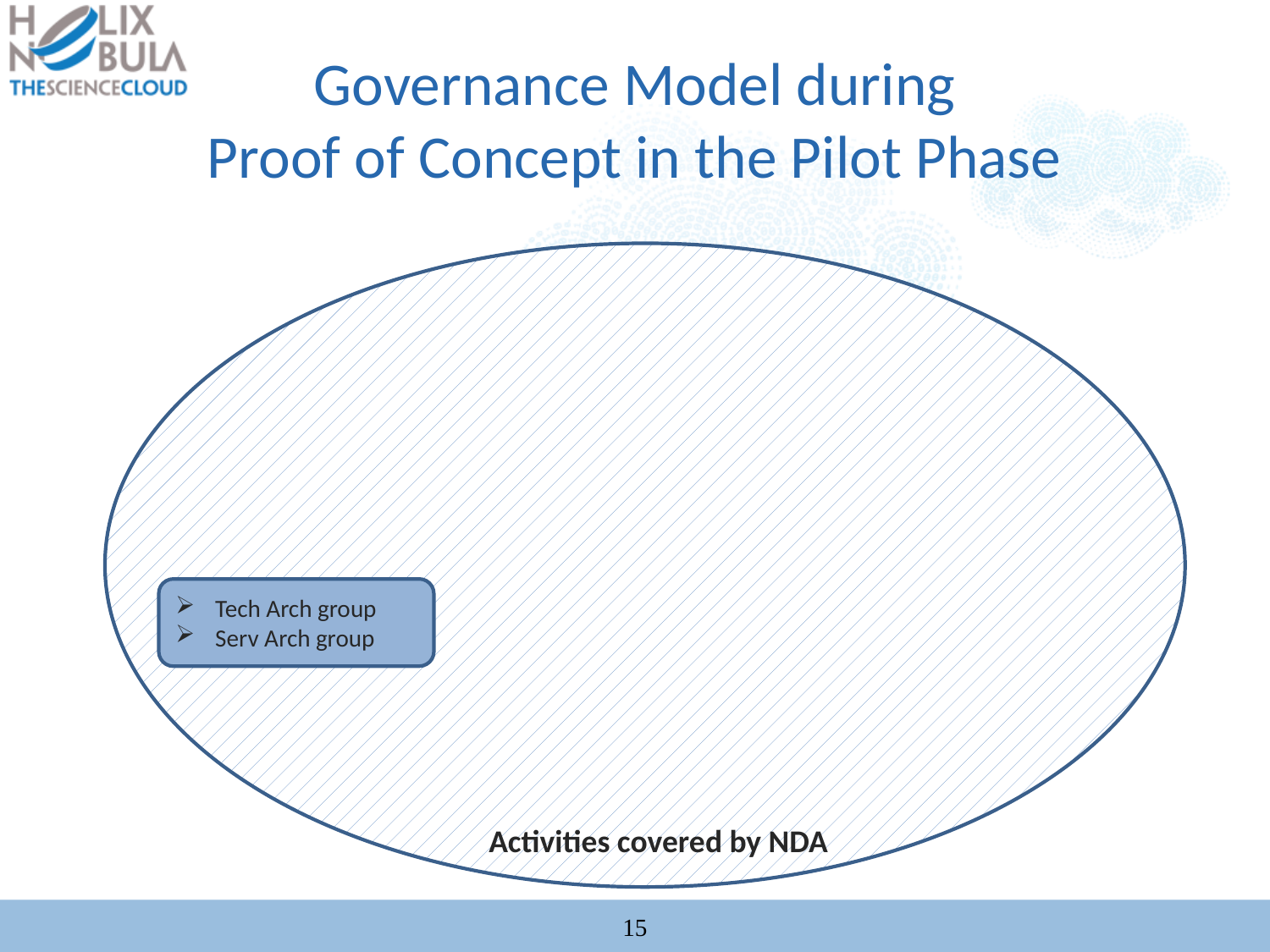

# Governance Model during Proof of Concept in the Pilot Phase

Tech Arch group
Serv Arch group
Activities covered by NDA

15